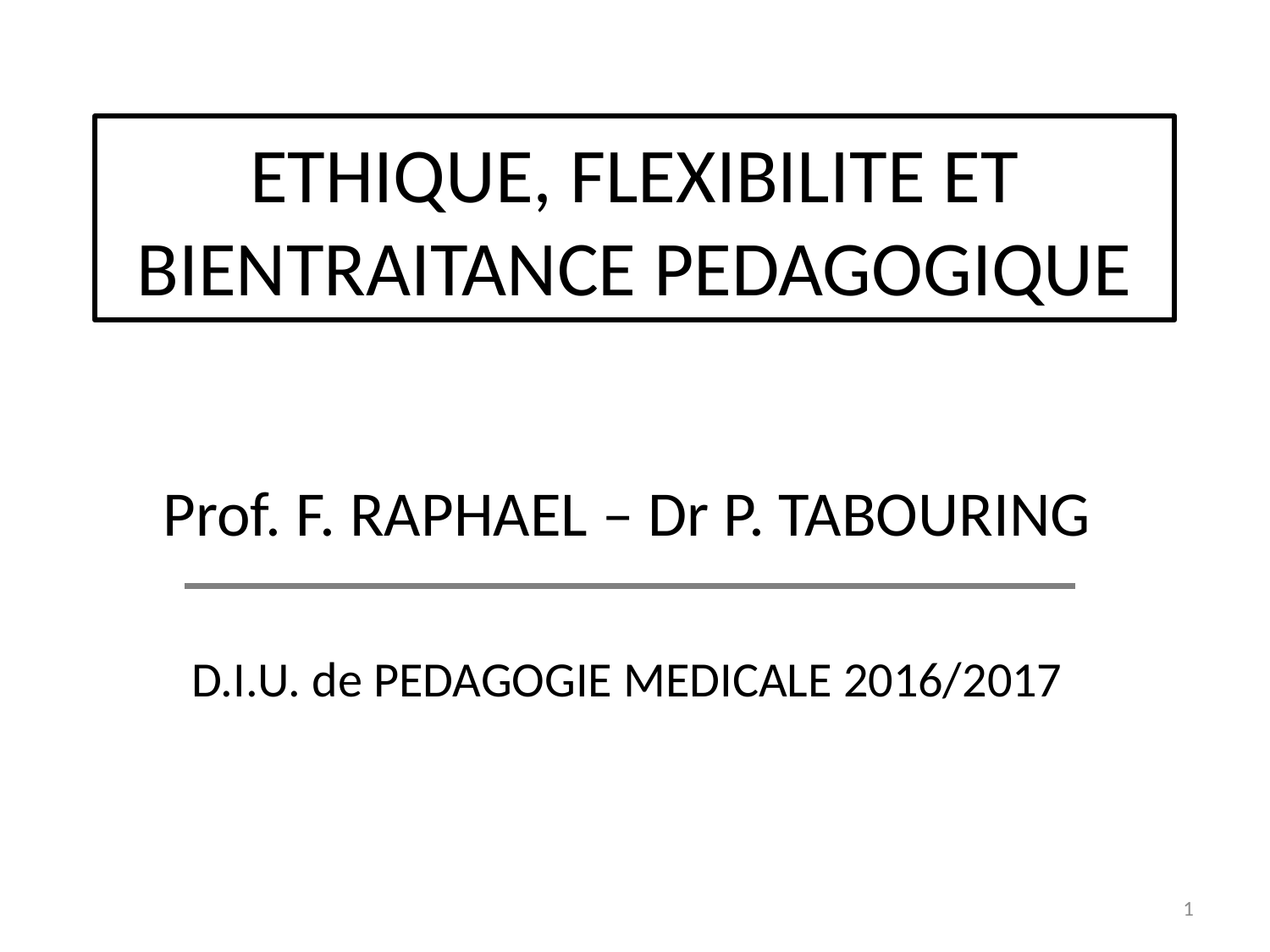

# ETHIQUE, FLEXIBILITE ET BIENTRAITANCE PEDAGOGIQUE
Prof. F. RAPHAEL – Dr P. TABOURING

D.I.U. de PEDAGOGIE MEDICALE 2016/2017
1